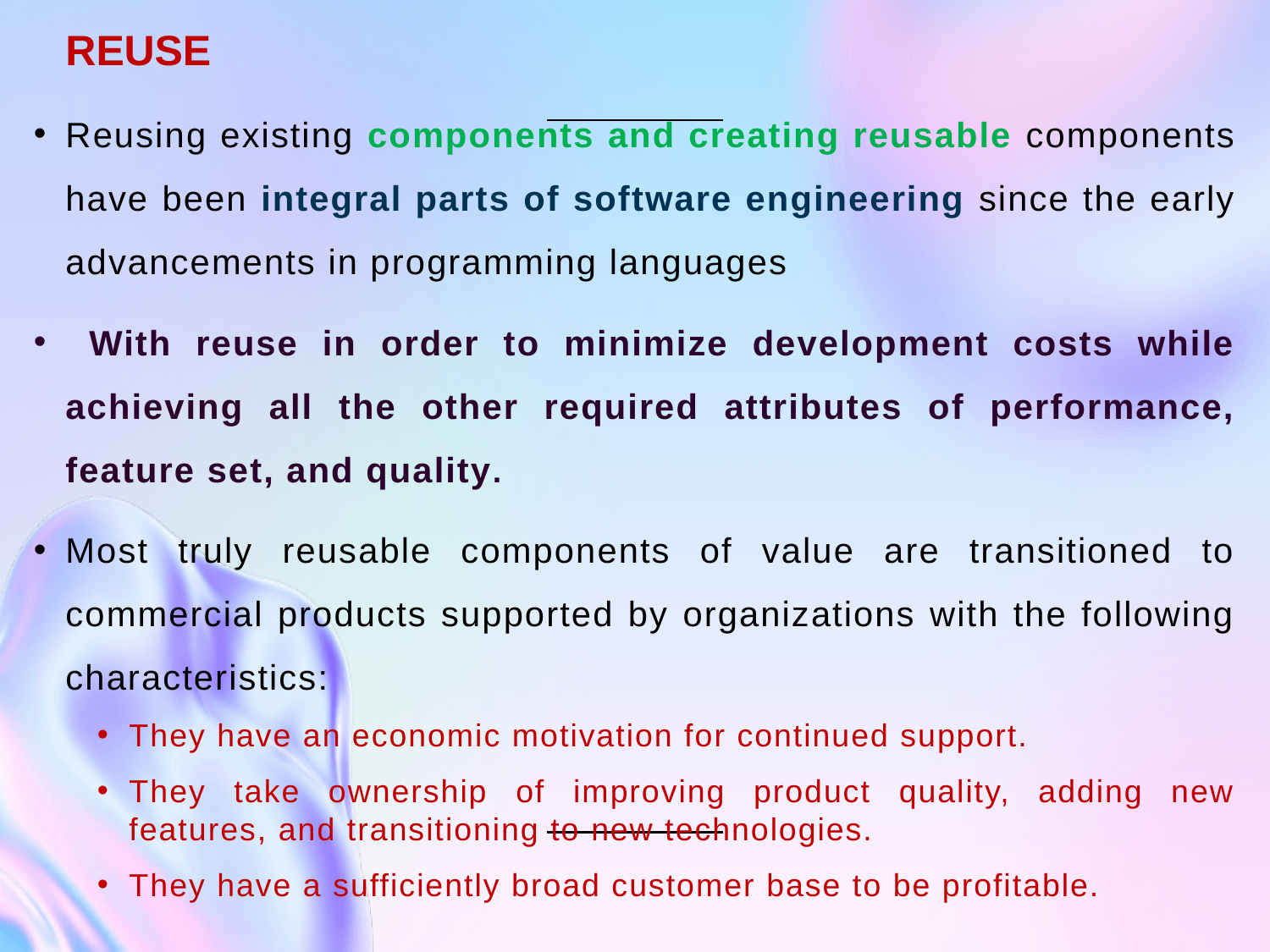

# REUSE
Reusing existing components and creating reusable components have been integral parts of software engineering since the early advancements in programming languages
 With reuse in order to minimize development costs while achieving all the other required attributes of performance, feature set, and quality.
Most truly reusable components of value are transitioned to commercial products supported by organizations with the following characteristics:
They have an economic motivation for continued support.
They take ownership of improving product quality, adding new features, and transitioning to new technologies.
They have a sufficiently broad customer base to be profitable.